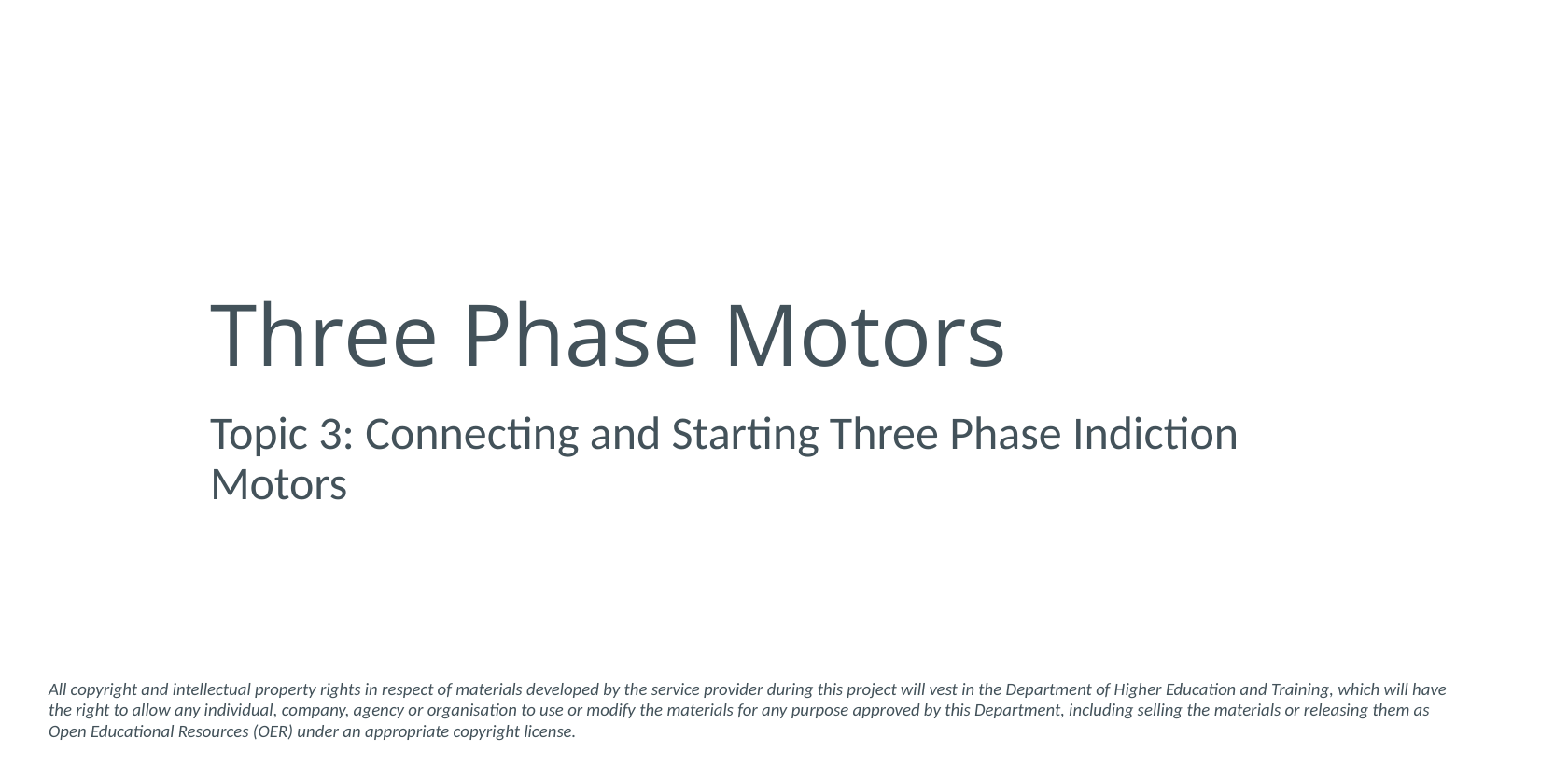

# Three Phase Motors
Topic 3: Connecting and Starting Three Phase Indiction Motors